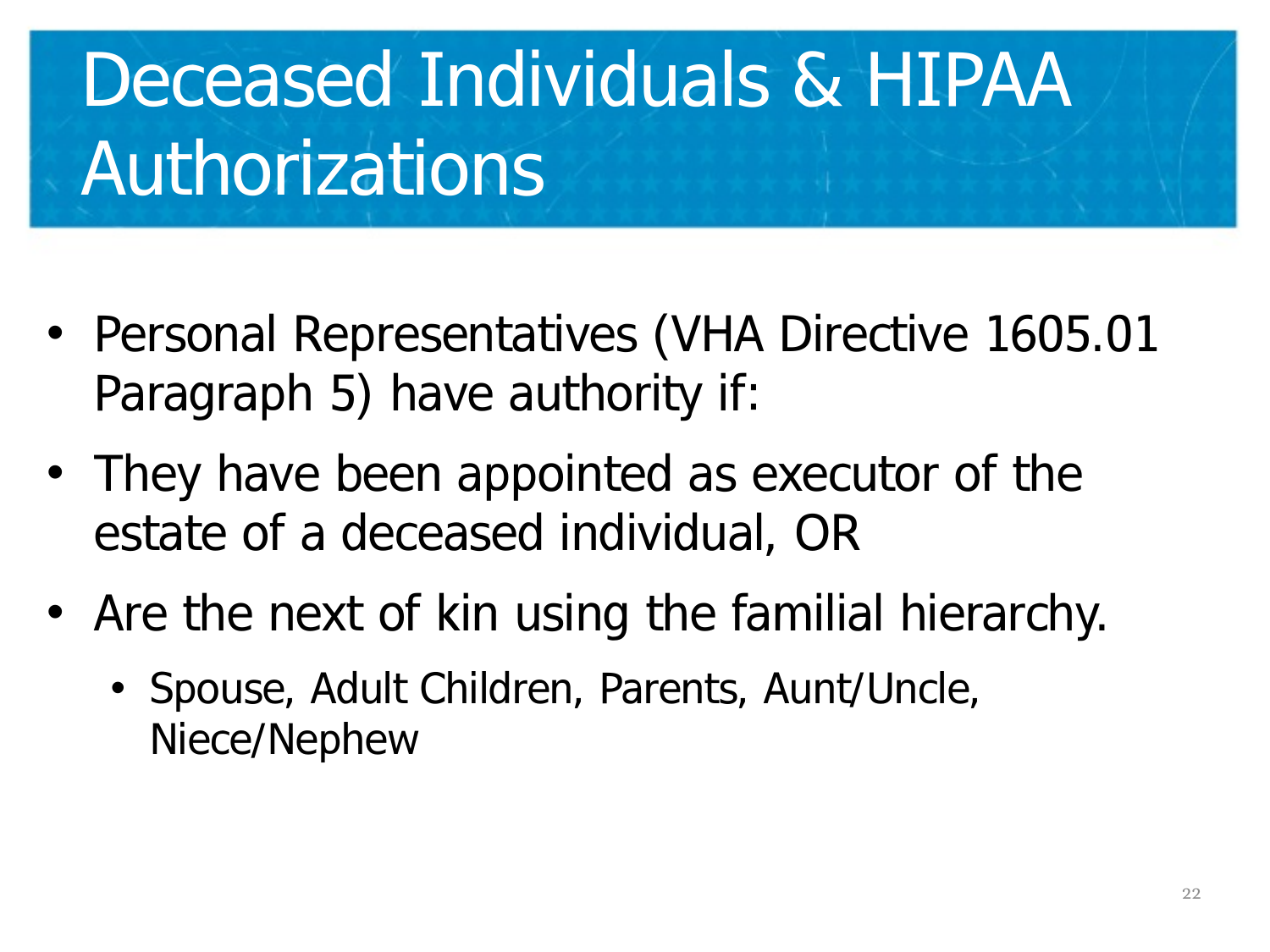

# Deceased Individuals & HIPAA Authorizations
Personal Representatives (VHA Directive 1605.01 Paragraph 5) have authority if:
They have been appointed as executor of the estate of a deceased individual, OR
Are the next of kin using the familial hierarchy.
Spouse, Adult Children, Parents, Aunt/Uncle, Niece/Nephew
22